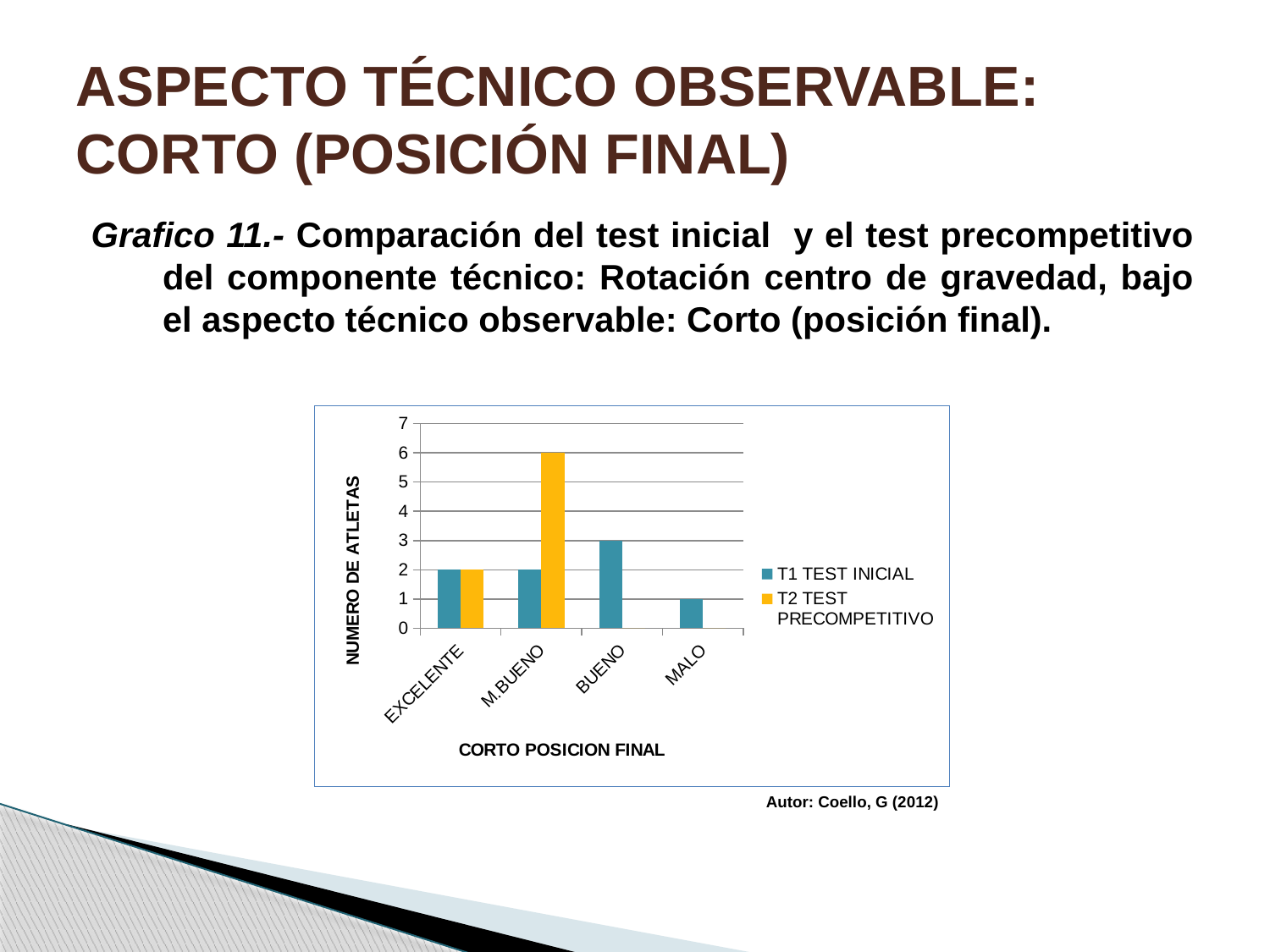

# ASPECTO TÉCNICO OBSERVABLE: CORTO (POSICIÓN FINAL)
Grafico 11.- Comparación del test inicial  y el test precompetitivo del componente técnico: Rotación centro de gravedad, bajo el aspecto técnico observable: Corto (posición final).

### Chart

| Category | T1 TEST INICIAL | T2 TEST PRECOMPETITIVO |
|---|---|---|
| EXCELENTE | 2.0 | 2.0 |
| M.BUENO | 2.0 | 6.0 |
| BUENO | 3.0 | 0.0 |
| MALO | 1.0 | 0.0 |
    Autor: Coello, G (2012)